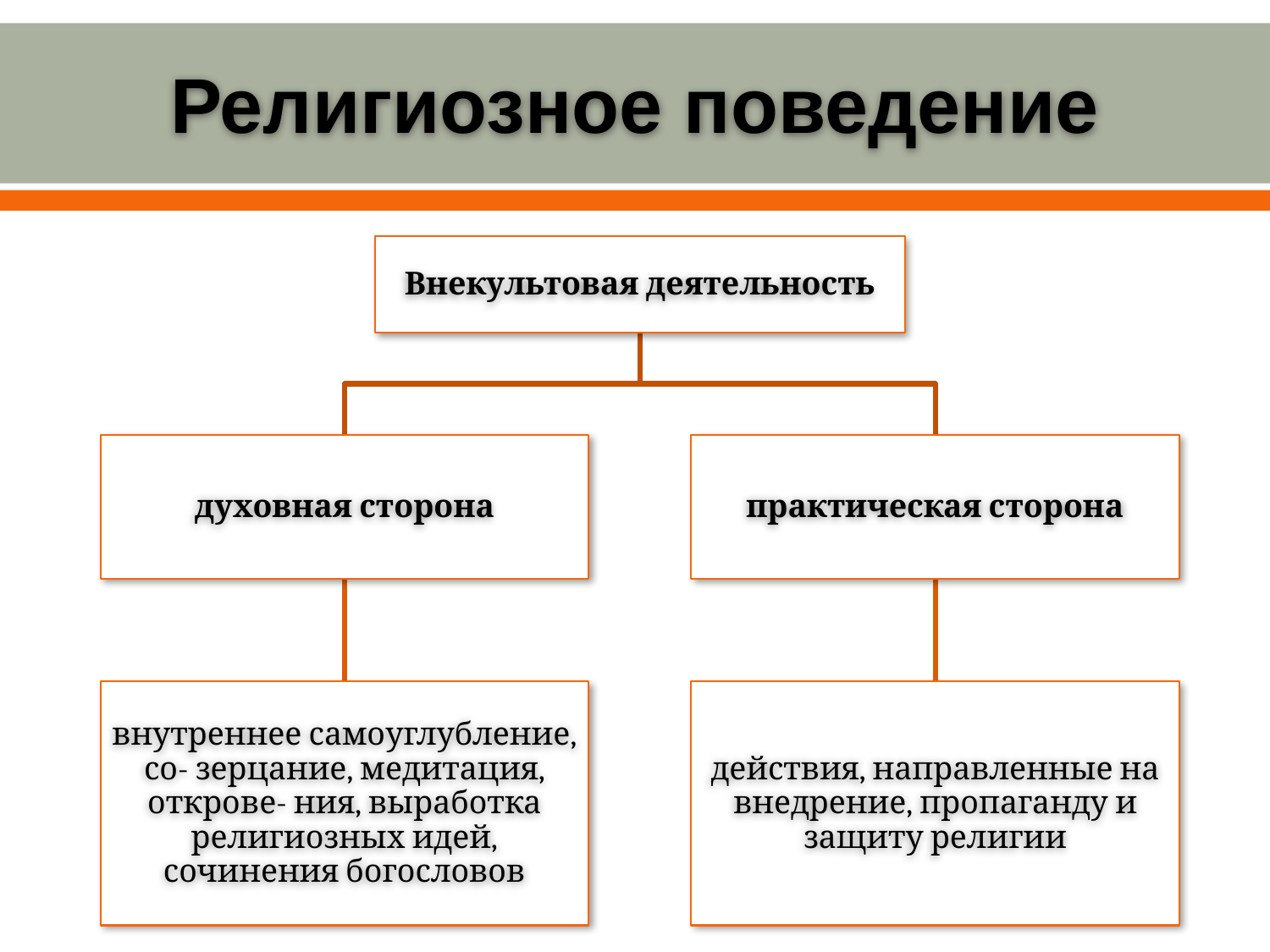

# Религиозное поведение

Внекультовая деятельность

духовная сторона

практическая сторона

внутреннее самоуглубление, со- зерцание, медитация, открове- ния, выработка религиозных идей, сочинения богословов

действия, направленные на внедрение, пропаганду и защиту религии